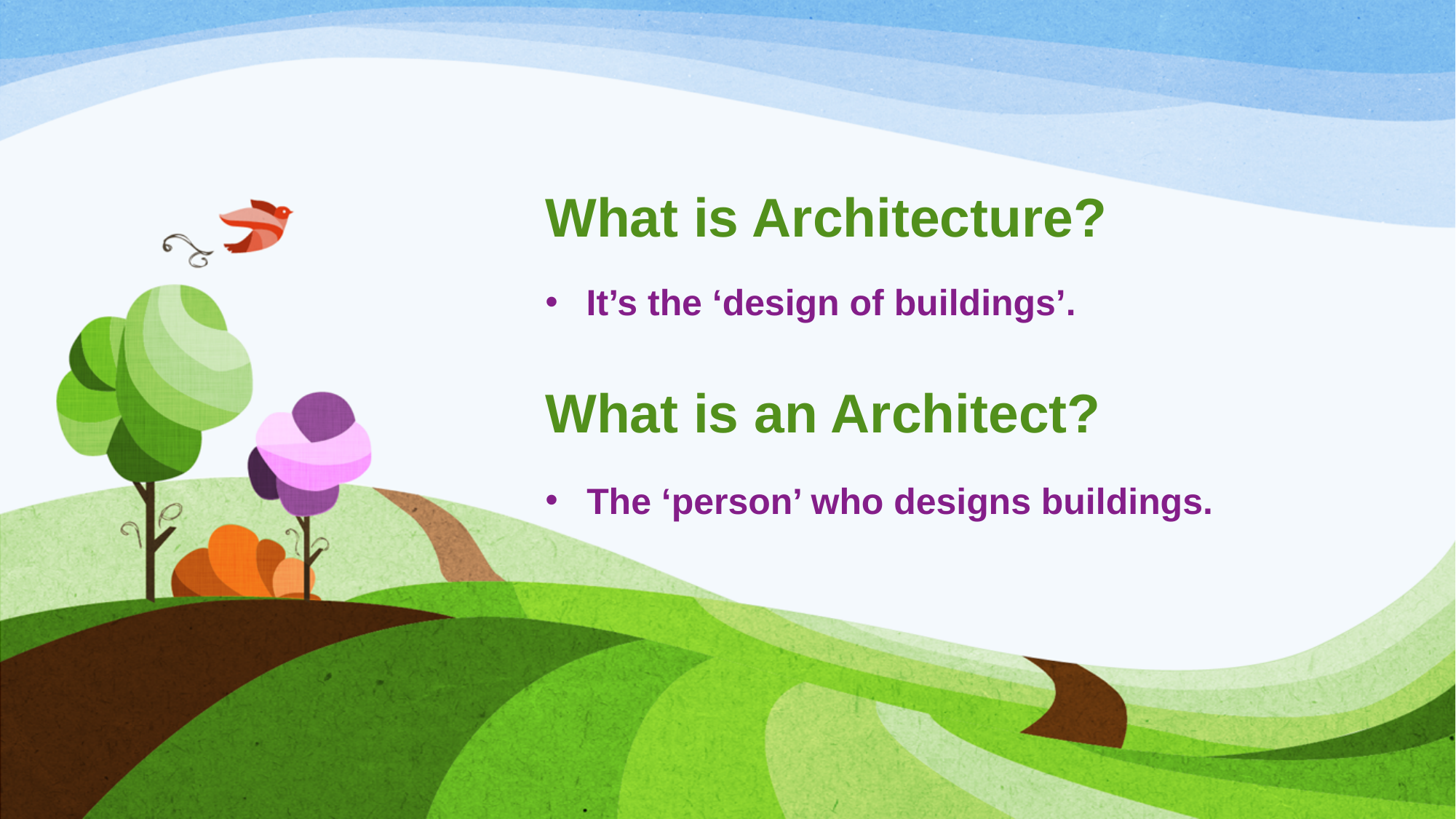

# What is Architecture?
It’s the ‘design of buildings’.
What is an Architect?
The ‘person’ who designs buildings.